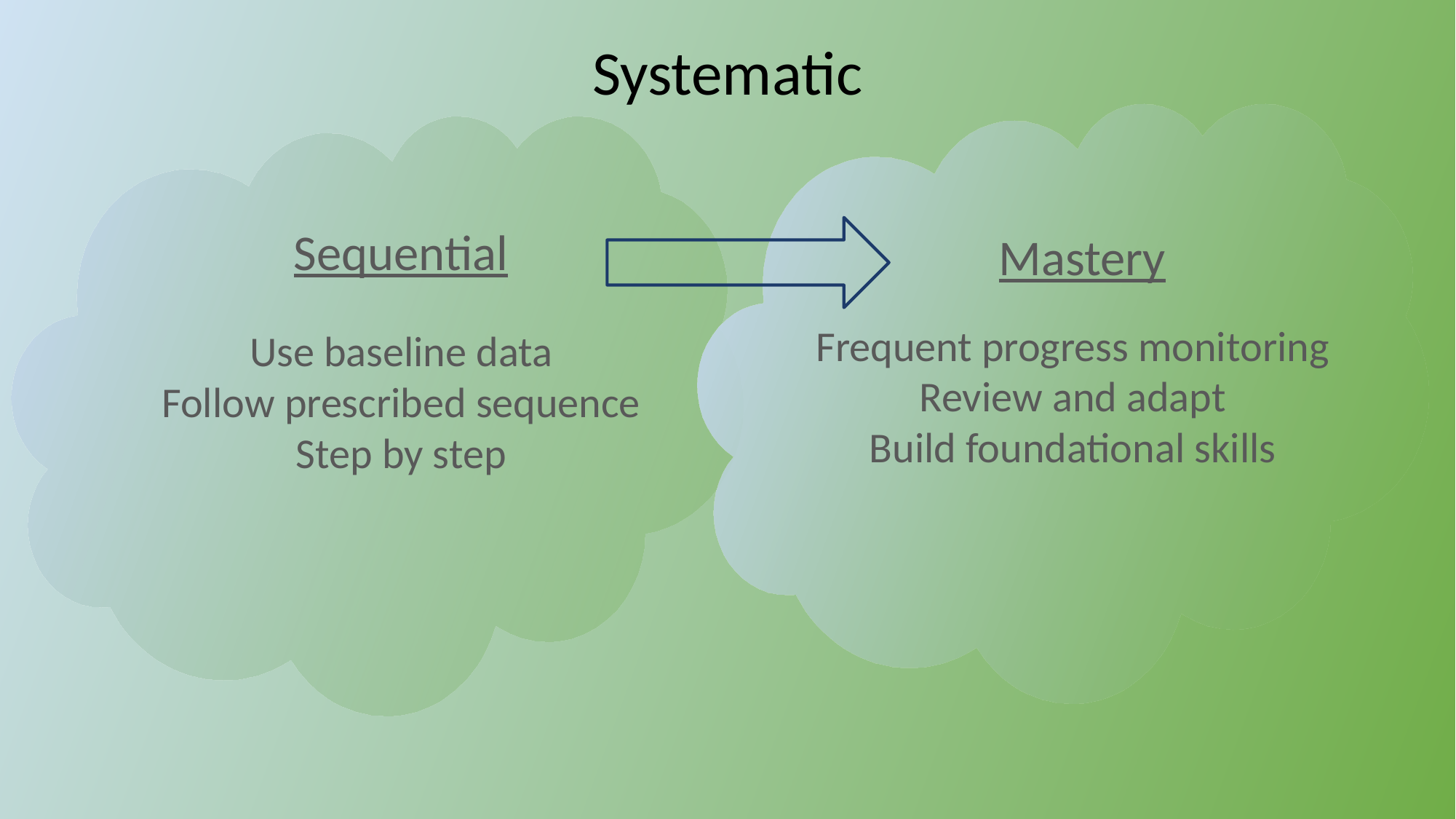

Systematic

Sequential

Use baseline data
Follow prescribed sequence
Step by step

Mastery

Frequent progress monitoring
Review and adapt
Build foundational skills